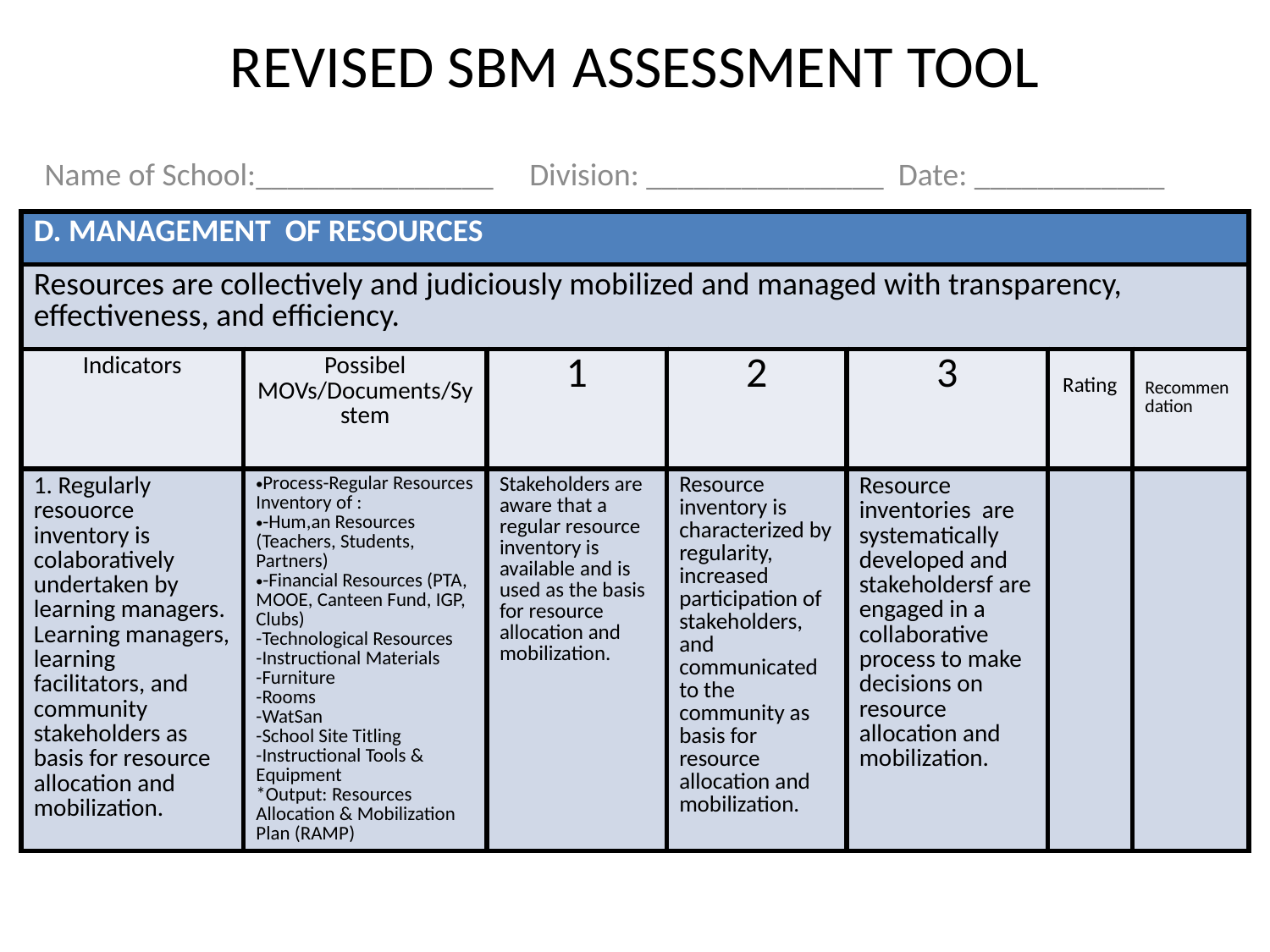

# REVISED SBM ASSESSMENT TOOL
Name of School:_______________     Division: _______________  Date: ____________

| D. MANAGEMENT OF RESOURCES |  |  |  |  |  |  |
| --- | --- | --- | --- | --- | --- | --- |
| Resources are collectively and judiciously mobilized and managed with transparency, effectiveness, and efficiency. |  |  |  |  |  |  |
| Indicators | Possibel MOVs/Documents/System | 1 | 2 | 3 | Rating | Recommendation |
| 1. Regularly resouorce inventory is colaboratively undertaken by learning managers. Learning managers, learning facilitators, and community stakeholders as basis for resource allocation and mobilization. | Process-Regular Resources Inventory of : -Hum,an Resources (Teachers, Students, Partners) -Financial Resources (PTA, MOOE, Canteen Fund, IGP, Clubs) -Technological Resources -Instructional Materials -Furniture -Rooms -WatSan -School Site Titling -Instructional Tools & Equipment \*Output: Resources Allocation & Mobilization Plan (RAMP) | Stakeholders are aware that a regular resource inventory is available and is used as the basis for resource allocation and mobilization. | Resource inventory is characterized by regularity, increased participation of stakeholders, and communicated to the community as basis for resource allocation and mobilization. | Resource inventories are systematically developed and stakeholdersf are engaged in a collaborative process to make decisions on resource allocation and mobilization. |  |  |